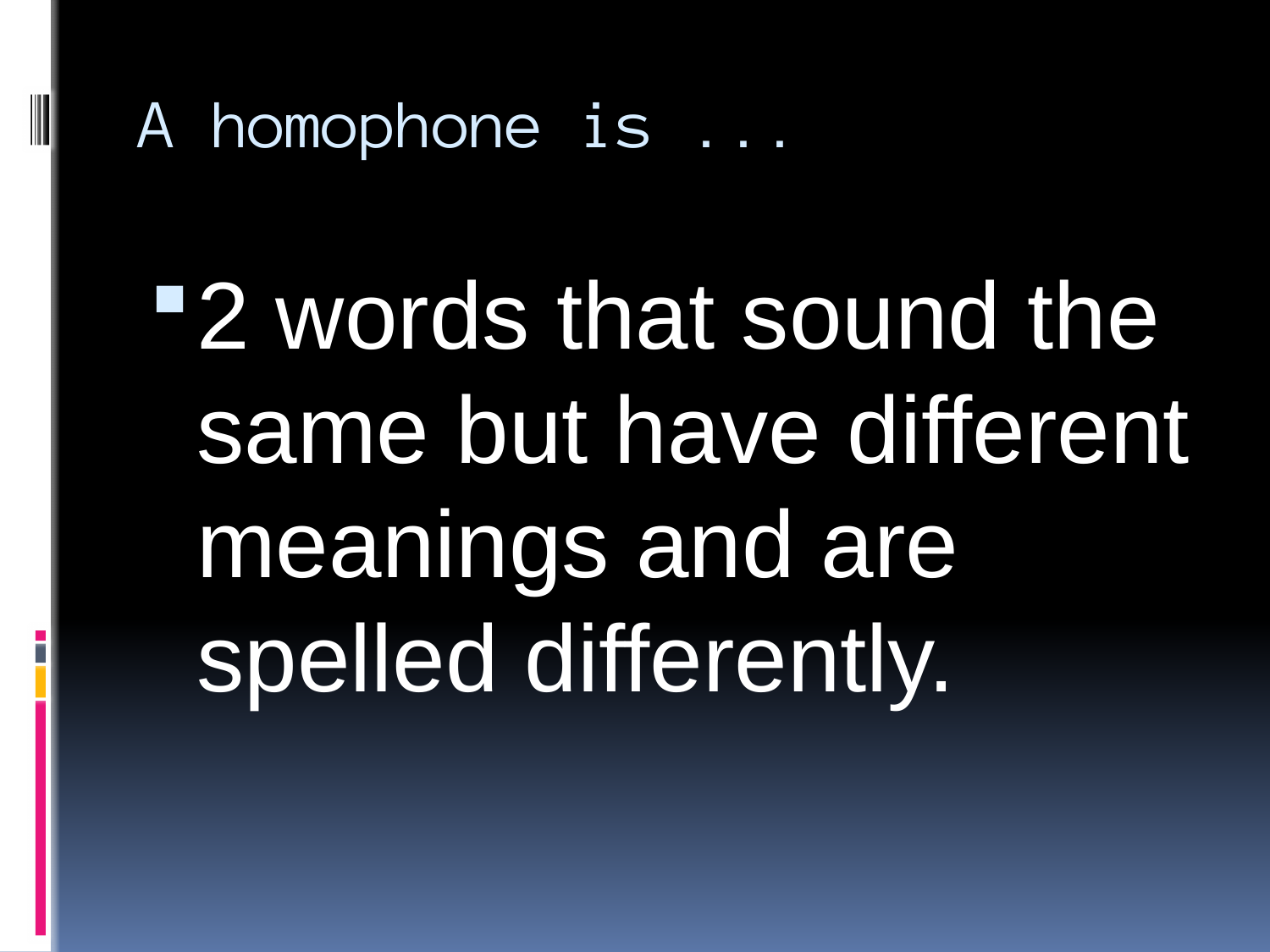

# A homophone is ...
2 words that sound the same but have different meanings and are spelled differently.